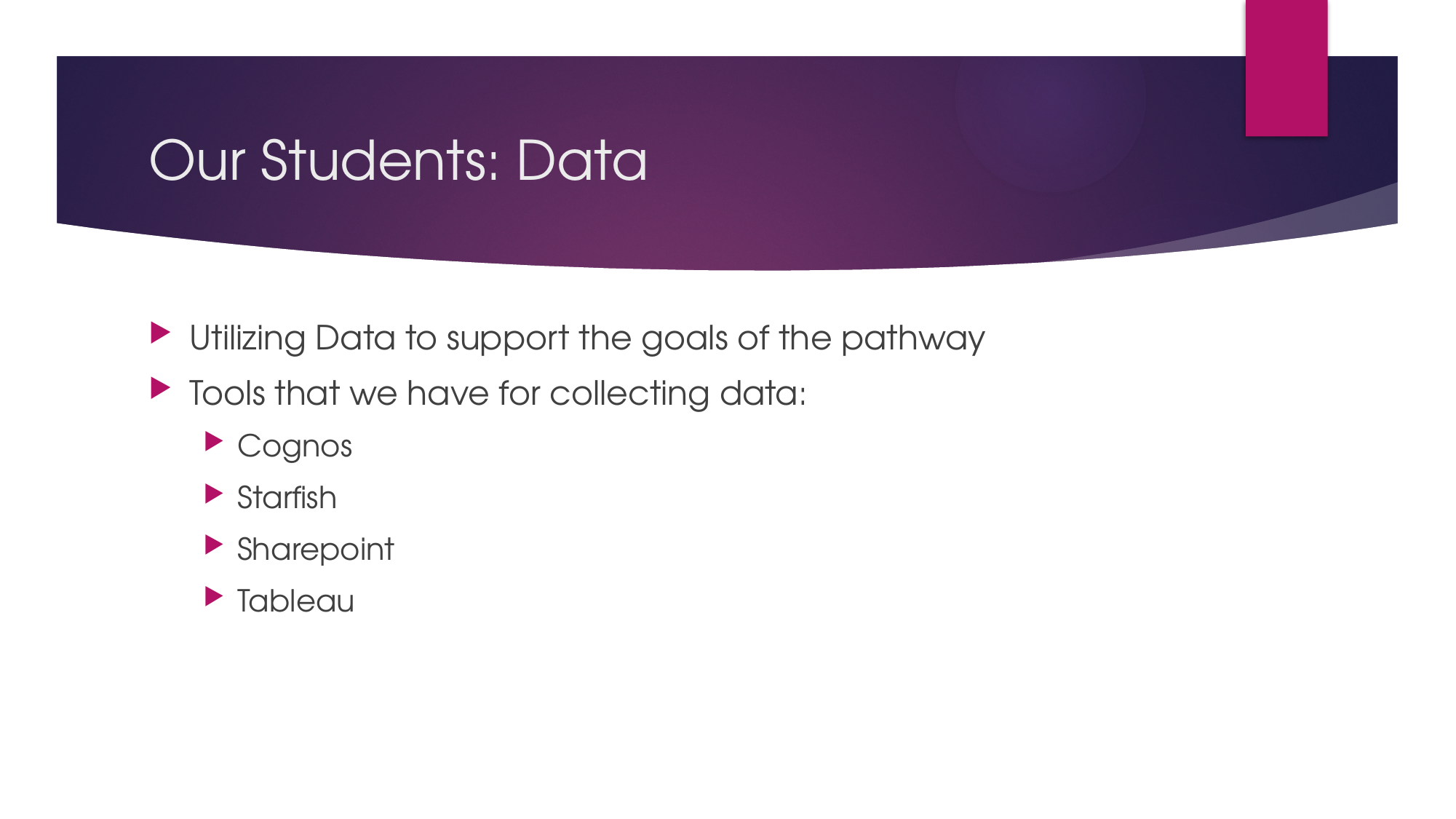

# Our Students: Data
Utilizing Data to support the goals of the pathway
Tools that we have for collecting data:
Cognos
Starfish
Sharepoint
Tableau